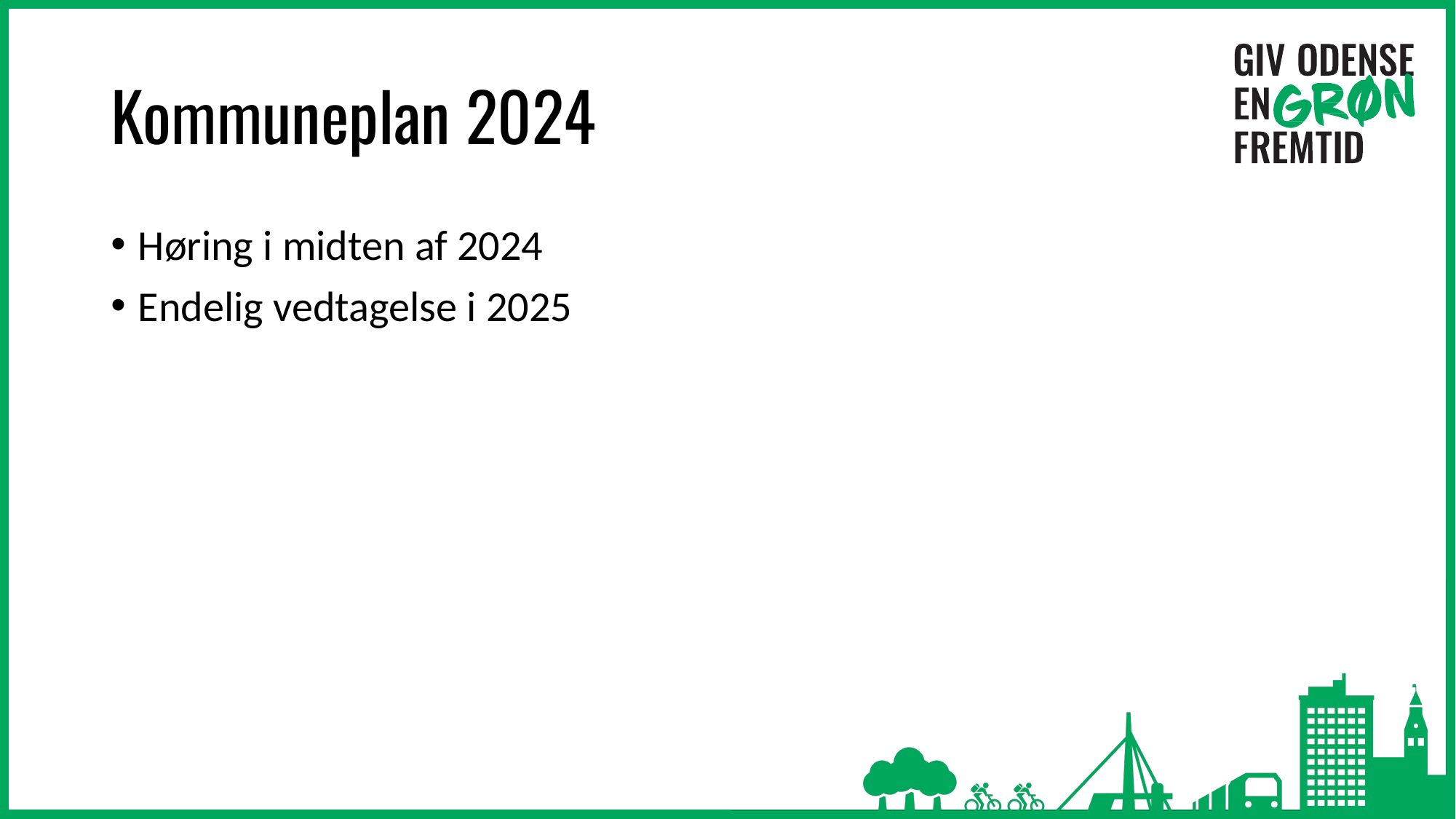

# Kommuneplan 2024
Høring i midten af 2024
Endelig vedtagelse i 2025